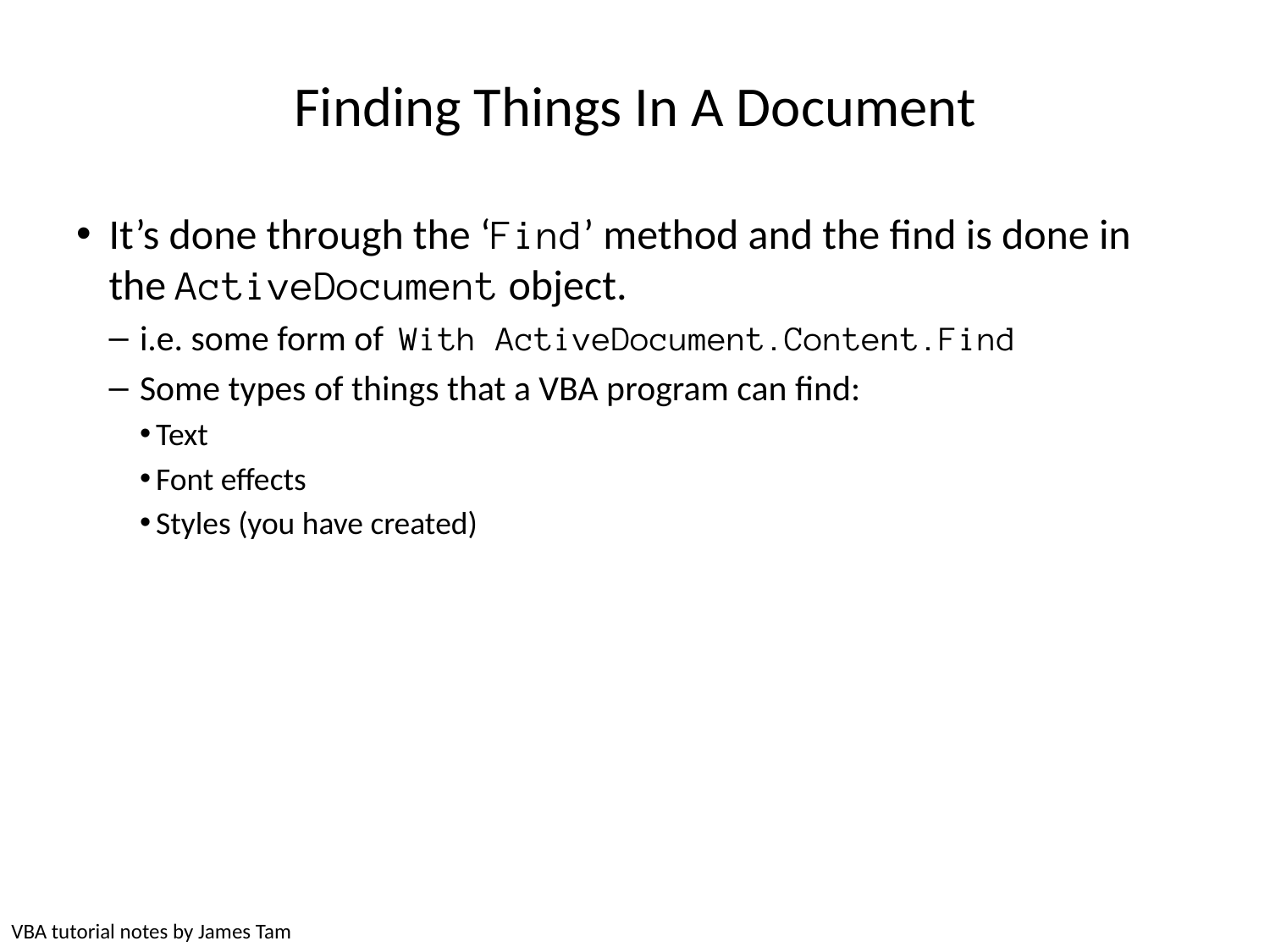

# Finding Things In A Document
It’s done through the ‘Find’ method and the find is done in the ActiveDocument object.
i.e. some form of  With ActiveDocument.Content.Find
Some types of things that a VBA program can find:
Text
Font effects
Styles (you have created)